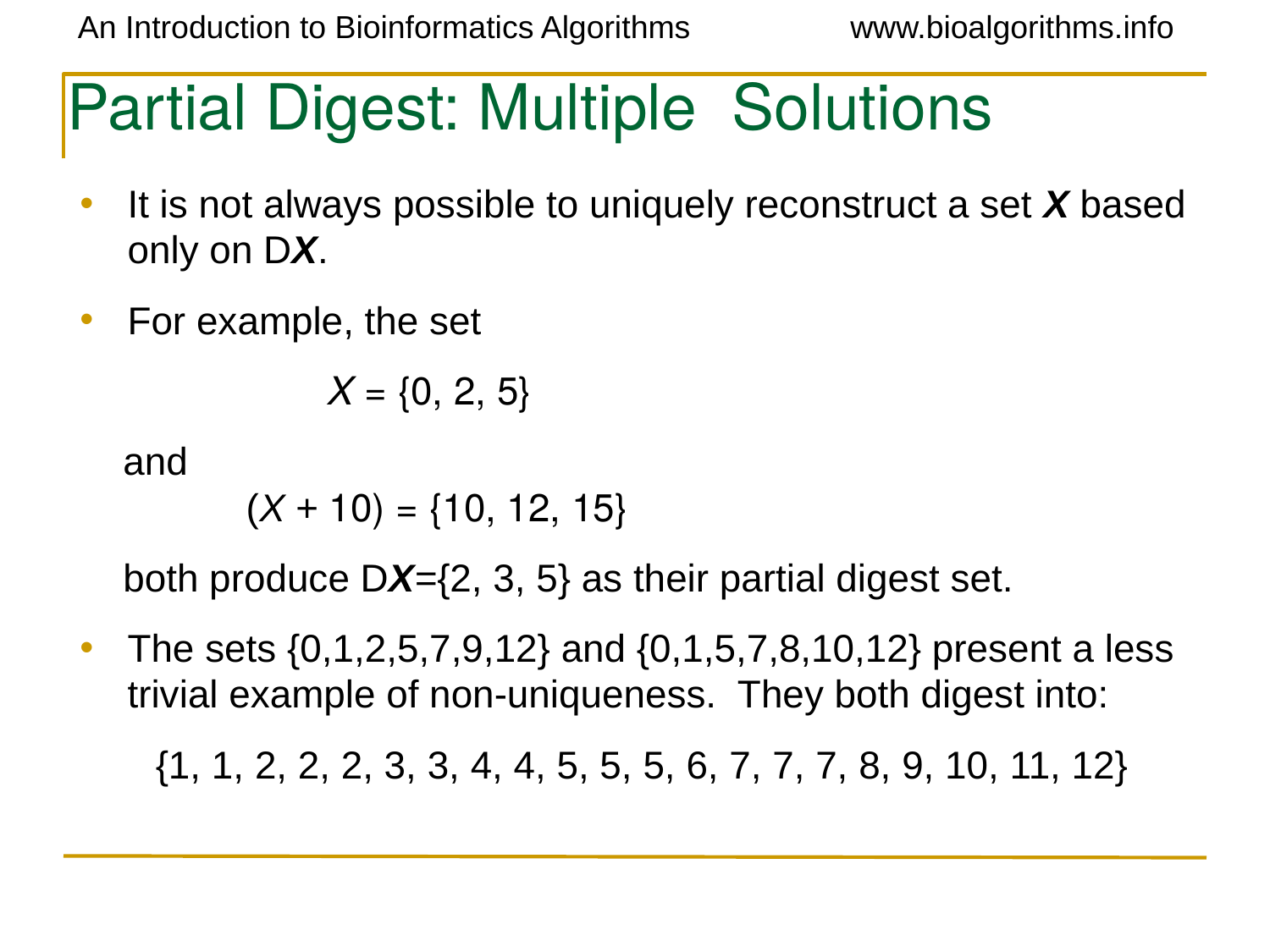

# Partial Digest: Multiple  Solutions
It is not always possible to uniquely reconstruct a set X based only on DX.
For example, the set
                       X = {0, 2, 5}
    and
           (X + 10) = {10, 12, 15}
    both produce DX={2, 3, 5} as their partial digest set.
The sets {0,1,2,5,7,9,12} and {0,1,5,7,8,10,12} present a less trivial example of non-uniqueness.  They both digest into:
       {1, 1, 2, 2, 2, 3, 3, 4, 4, 5, 5, 5, 6, 7, 7, 7, 8, 9, 10, 11, 12}